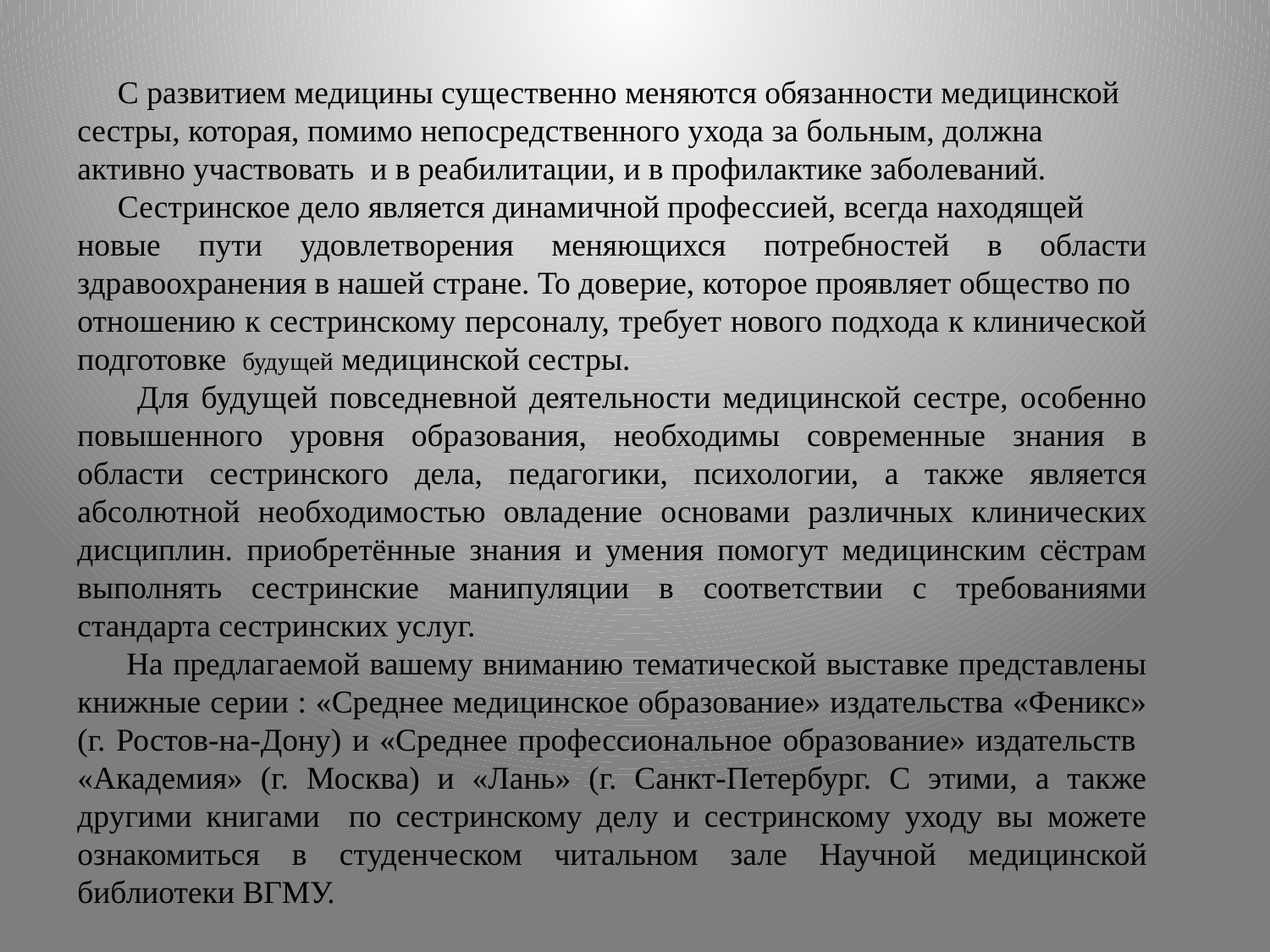

С развитием медицины существенно меняются обязанности медицинской
сестры, которая, помимо непосредственного ухода за больным, должна
активно участвовать  и в реабилитации, и в профилактике заболеваний.
     Сестринское дело является динамичной профессией, всегда находящей
новые пути удовлетворения меняющихся потребностей в области здравоохранения в нашей стране. То доверие, которое проявляет общество по
отношению к сестринскому персоналу, требует нового подхода к клинической подготовке  будущей медицинской сестры.
     Для будущей повседневной деятельности медицинской сестре, особенно повышенного уровня образования, необходимы современные знания в области сестринского дела, педагогики, психологии, а также является абсолютной необходимостью овладение основами различных клинических дисциплин. приобретённые знания и умения помогут медицинским сёстрам выполнять сестринские манипуляции в соответствии с требованиями стандарта сестринских услуг.
     На предлагаемой вашему вниманию тематической выставке представлены книжные серии : «Среднее медицинское образование» издательства «Феникс» (г. Ростов-на-Дону) и «Среднее профессиональное образование» издательств  «Академия» (г. Москва) и «Лань» (г. Санкт-Петербург. С этими, а также другими книгами  по сестринскому делу и сестринскому уходу вы можете ознакомиться в студенческом читальном зале Научной медицинской библиотеки ВГМУ.